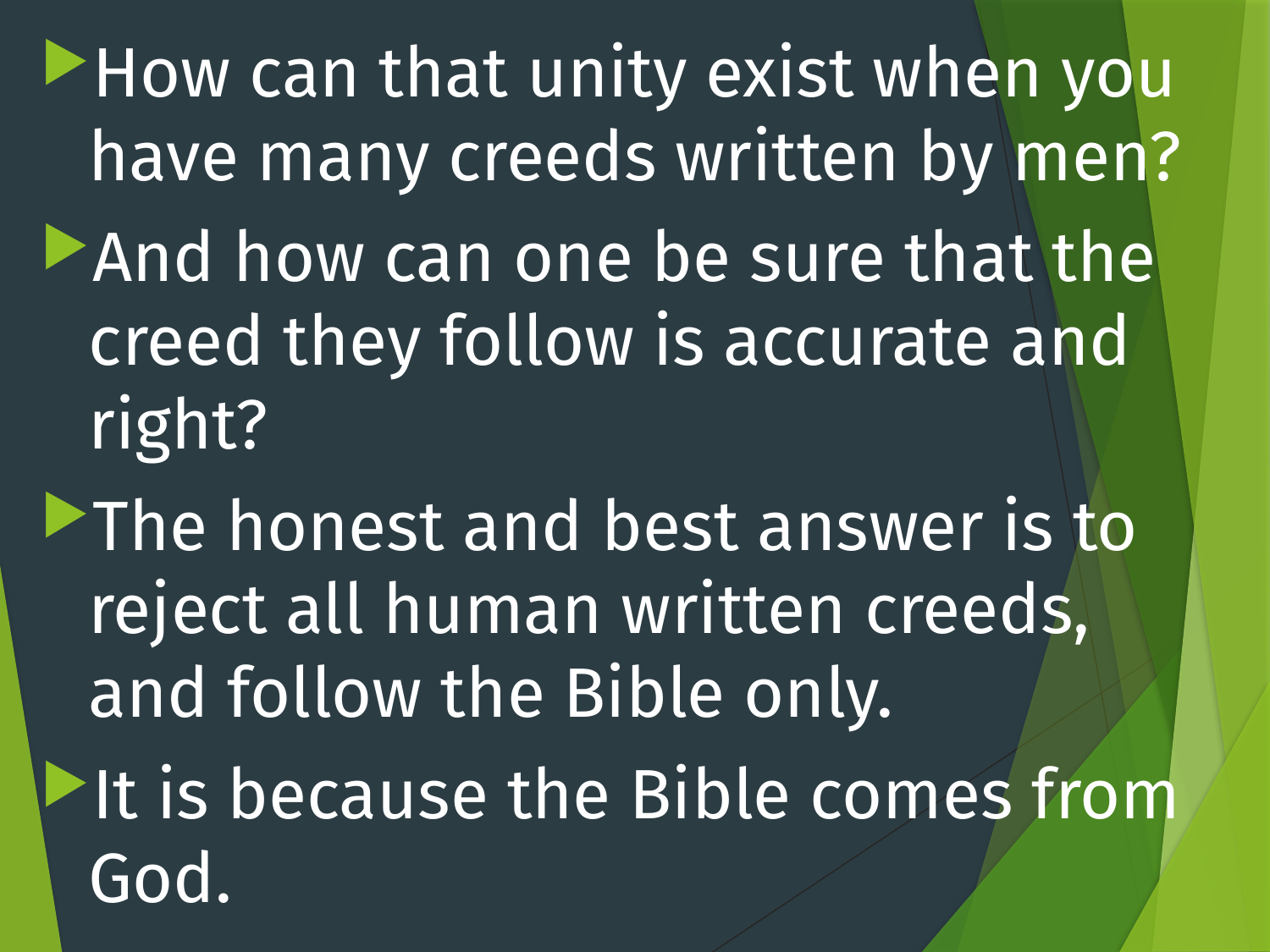

How can that unity exist when you have many creeds written by men?
And how can one be sure that the creed they follow is accurate and right?
The honest and best answer is to reject all human written creeds, and follow the Bible only.
It is because the Bible comes from God.